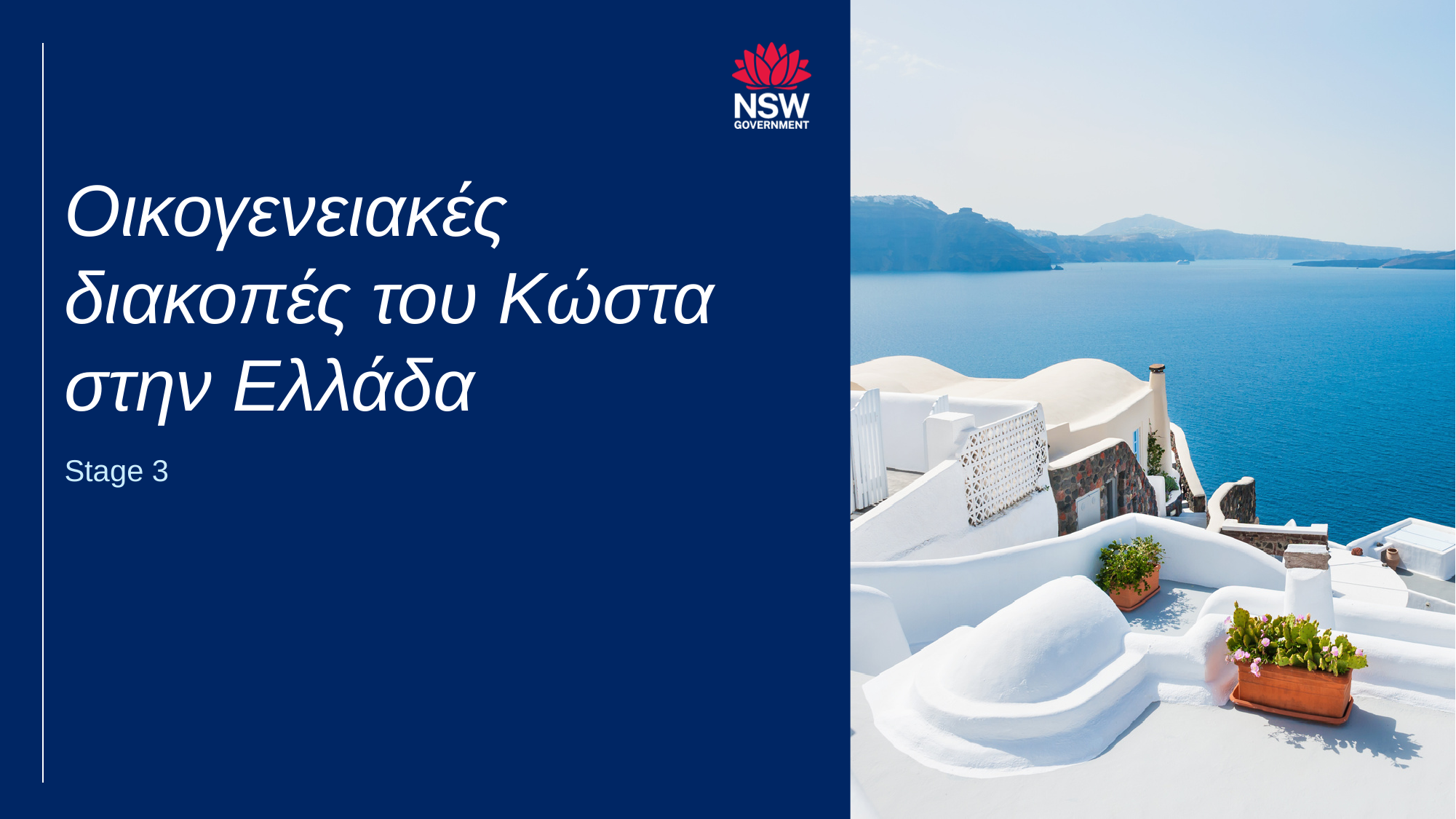

# Οικογενειακές διακοπές του Κώστα στην Ελλάδα
Stage 3